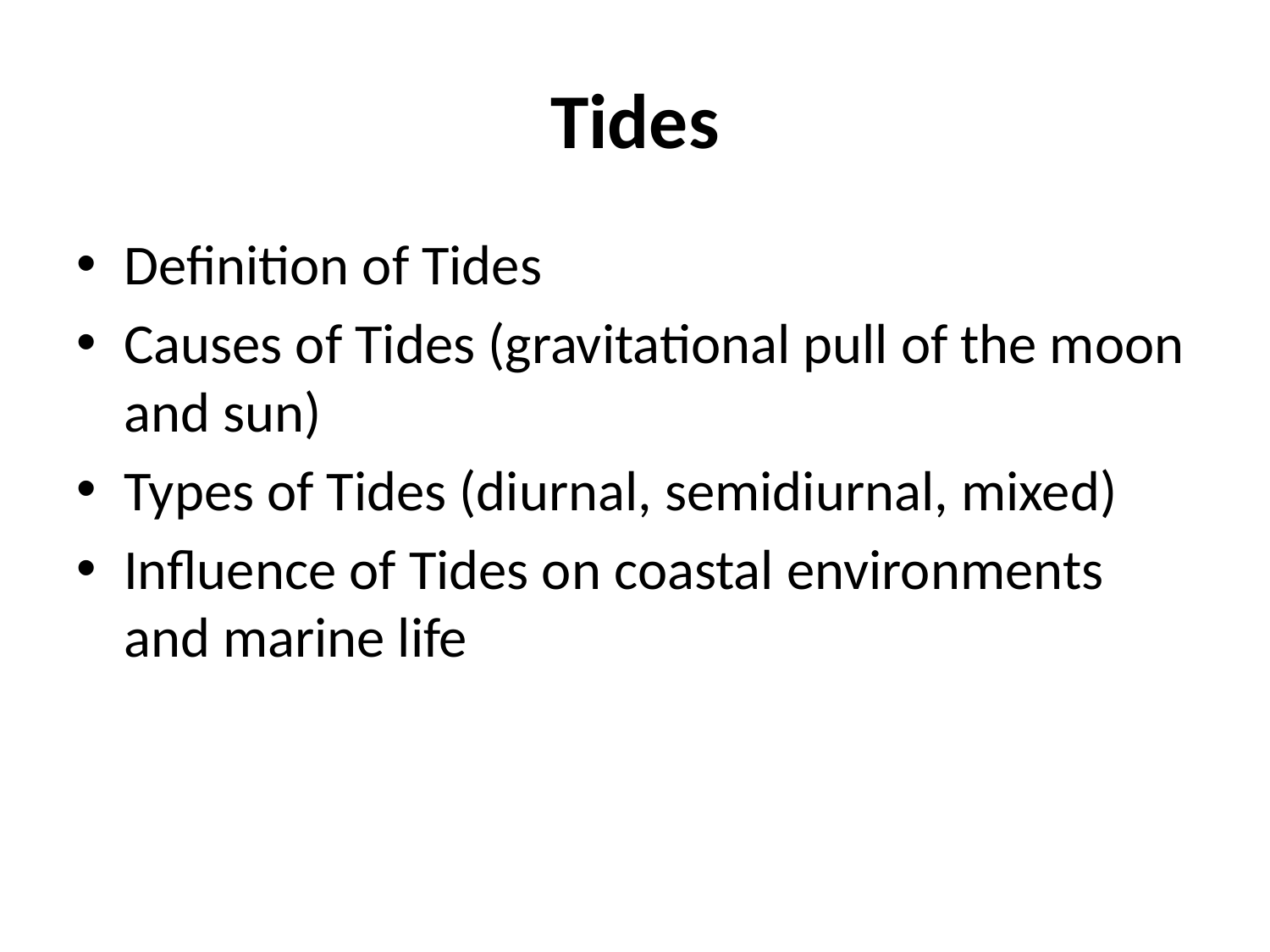

# Tides
Definition of Tides
Causes of Tides (gravitational pull of the moon and sun)
Types of Tides (diurnal, semidiurnal, mixed)
Influence of Tides on coastal environments and marine life